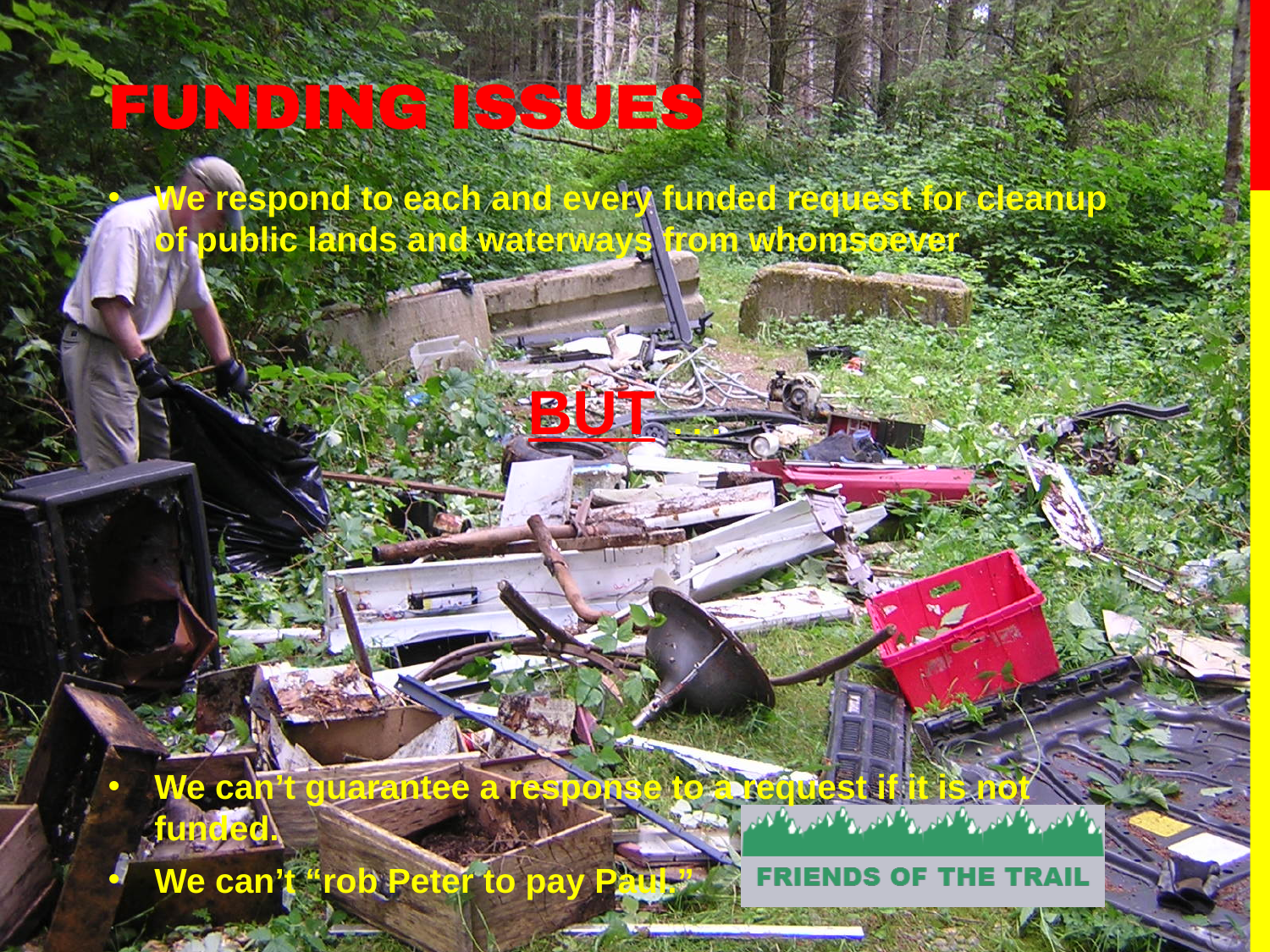

# Funding issues
We respond to each and every funded request for cleanup of public lands and waterways from whomsoever
BUT . . .
We can’t guarantee a response to a request if it is not funded.
We can’t “rob Peter to pay Paul.”